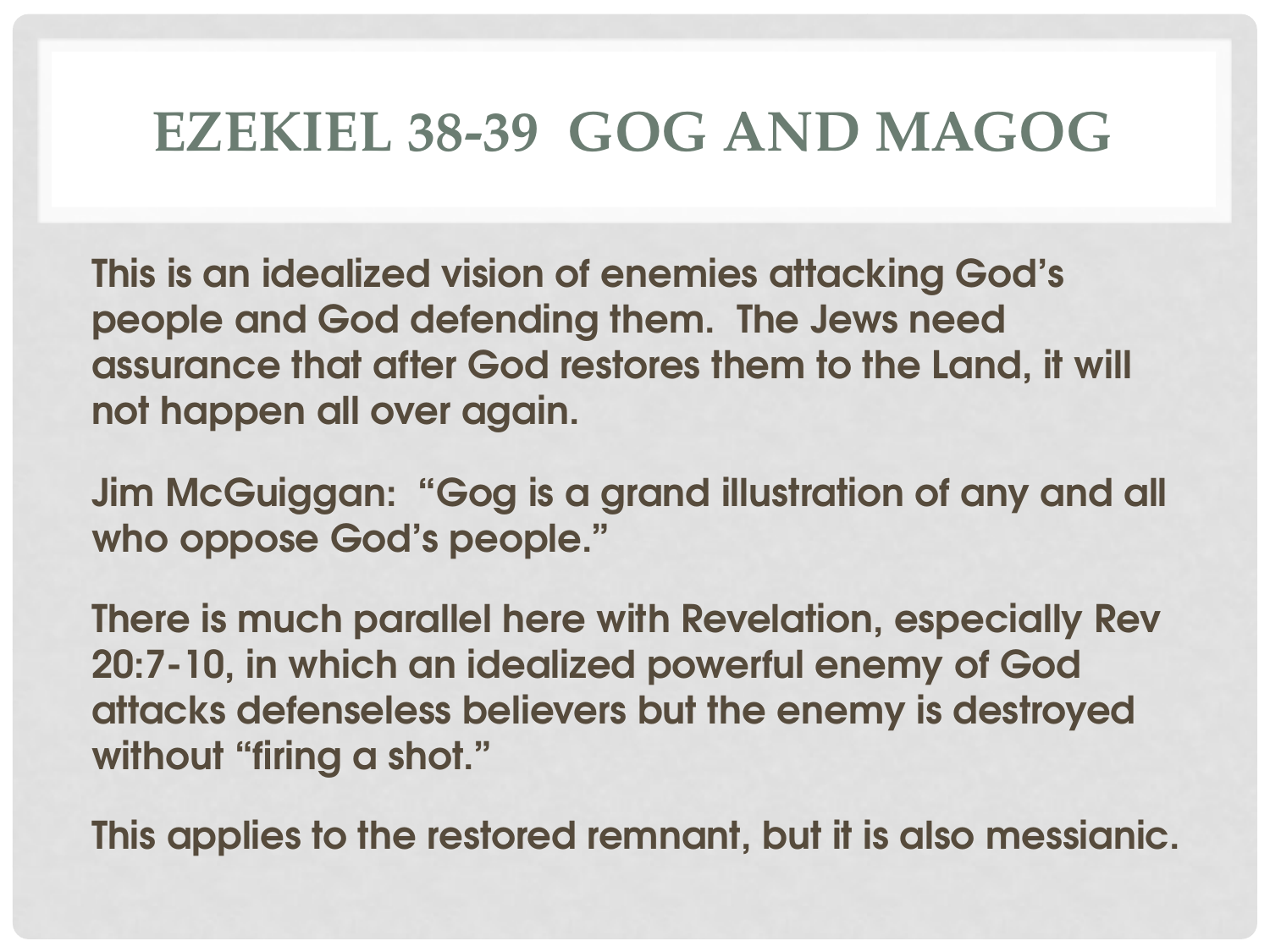

# Ezekiel 38-39  gog and magog
This is an idealized vision of enemies attacking God’s people and God defending them.  The Jews need assurance that after God restores them to the Land, it will not happen all over again.

Jim McGuiggan:  “Gog is a grand illustration of any and all who oppose God’s people.”

There is much parallel here with Revelation, especially Rev 20:7-10, in which an idealized powerful enemy of God attacks defenseless believers but the enemy is destroyed without “firing a shot.”

This applies to the restored remnant, but it is also messianic.